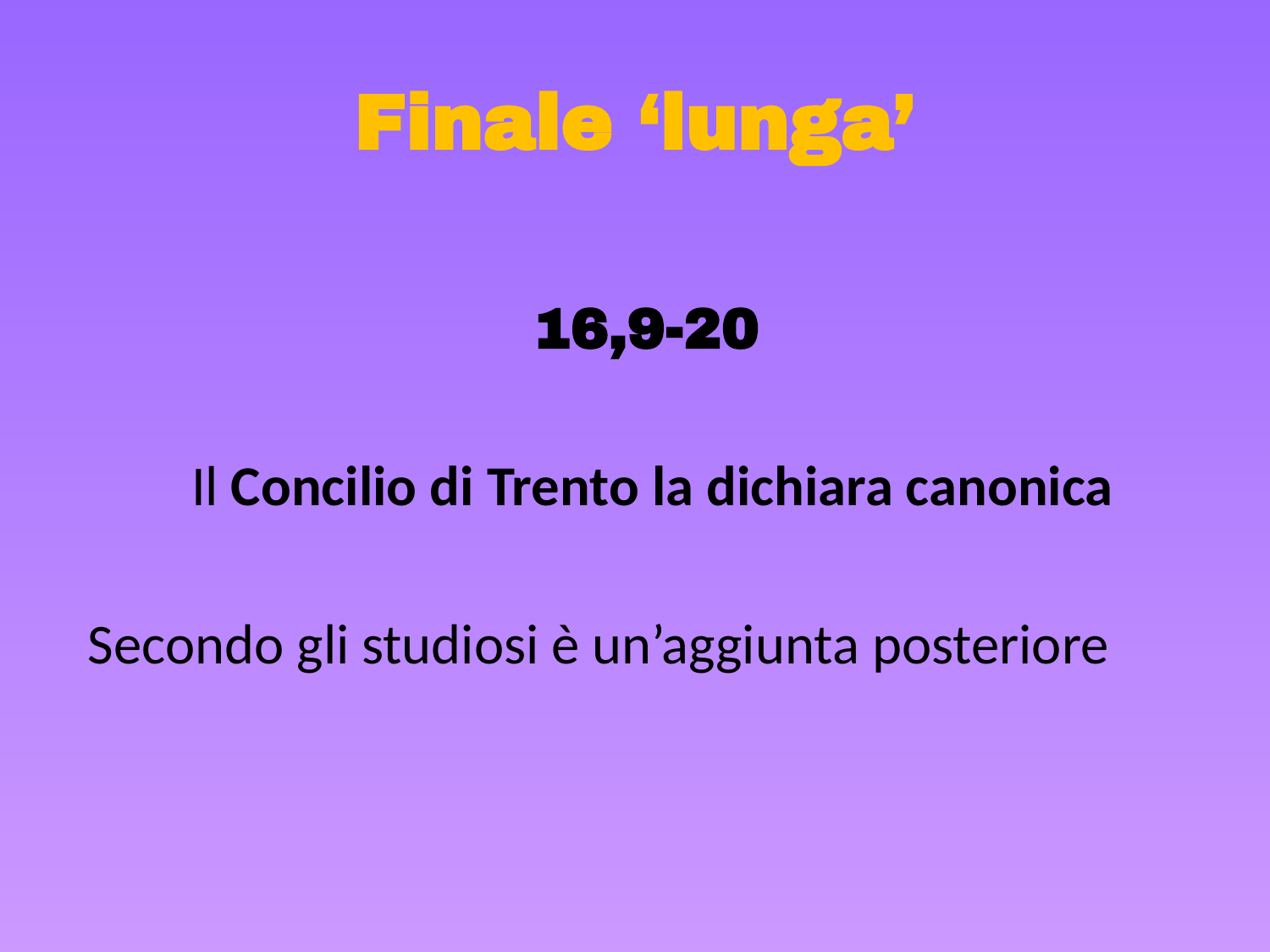

# Finale ‘lunga’

16,9-20

 Il Concilio di Trento la dichiara canonica

Secondo gli studiosi è un’aggiunta posteriore